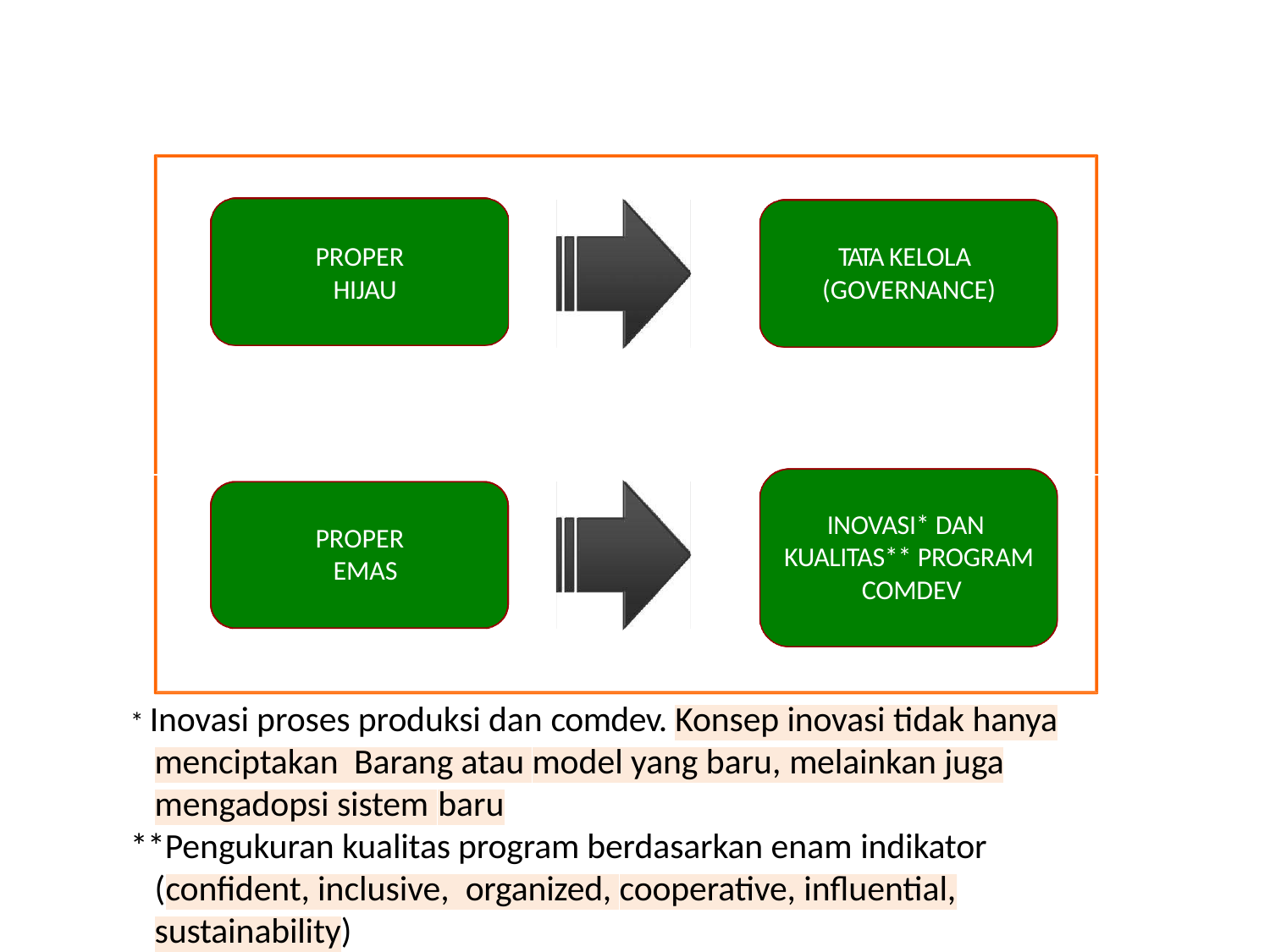

PROPER  HIJAU
TATA KELOLA  (GOVERNANCE)

INOVASI* DAN  KUALITAS** PROGRAM  COMDEV
PROPER  EMAS
* Inovasi proses produksi dan comdev. Konsep inovasi tidak hanya menciptakan  Barang atau model yang baru, melainkan juga mengadopsi sistem baru
**Pengukuran kualitas program berdasarkan enam indikator (confident, inclusive,  organized, cooperative, influential, sustainability)